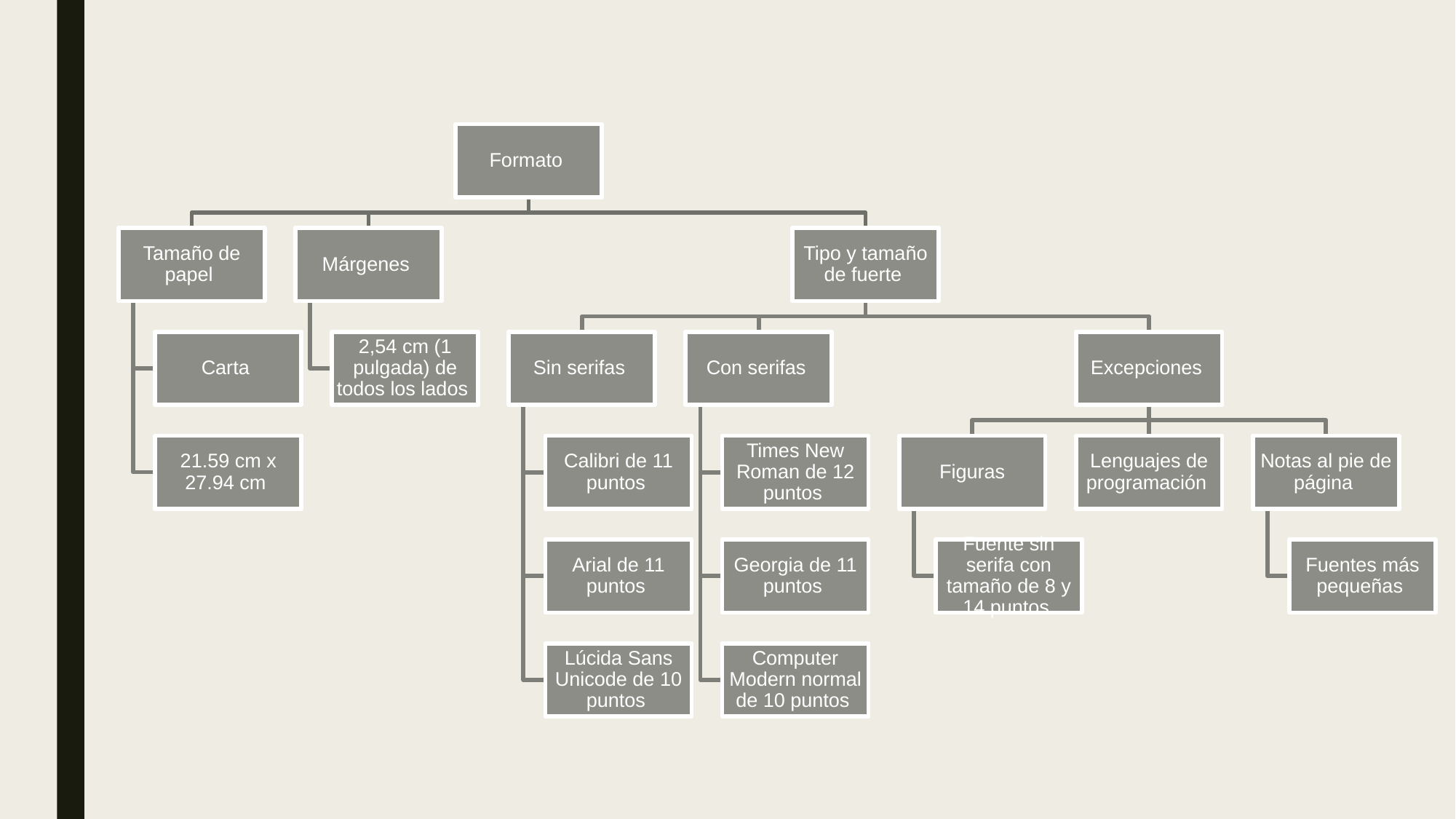

Formato
Tamaño de papel
Carta
21.59 cm x 27.94 cm
Márgenes
2,54 cm (1 pulgada) de todos los lados
Tipo y tamaño de fuerte
Sin serifas
Calibri de 11 puntos
Arial de 11 puntos
Lúcida Sans Unicode de 10 puntos
Con serifas
Times New Roman de 12 puntos
Georgia de 11 puntos
Computer Modern normal de 10 puntos
Excepciones
Figuras
Fuente sin serifa con tamaño de 8 y 14 puntos
Lenguajes de programación
Notas al pie de página
Fuentes más pequeñas